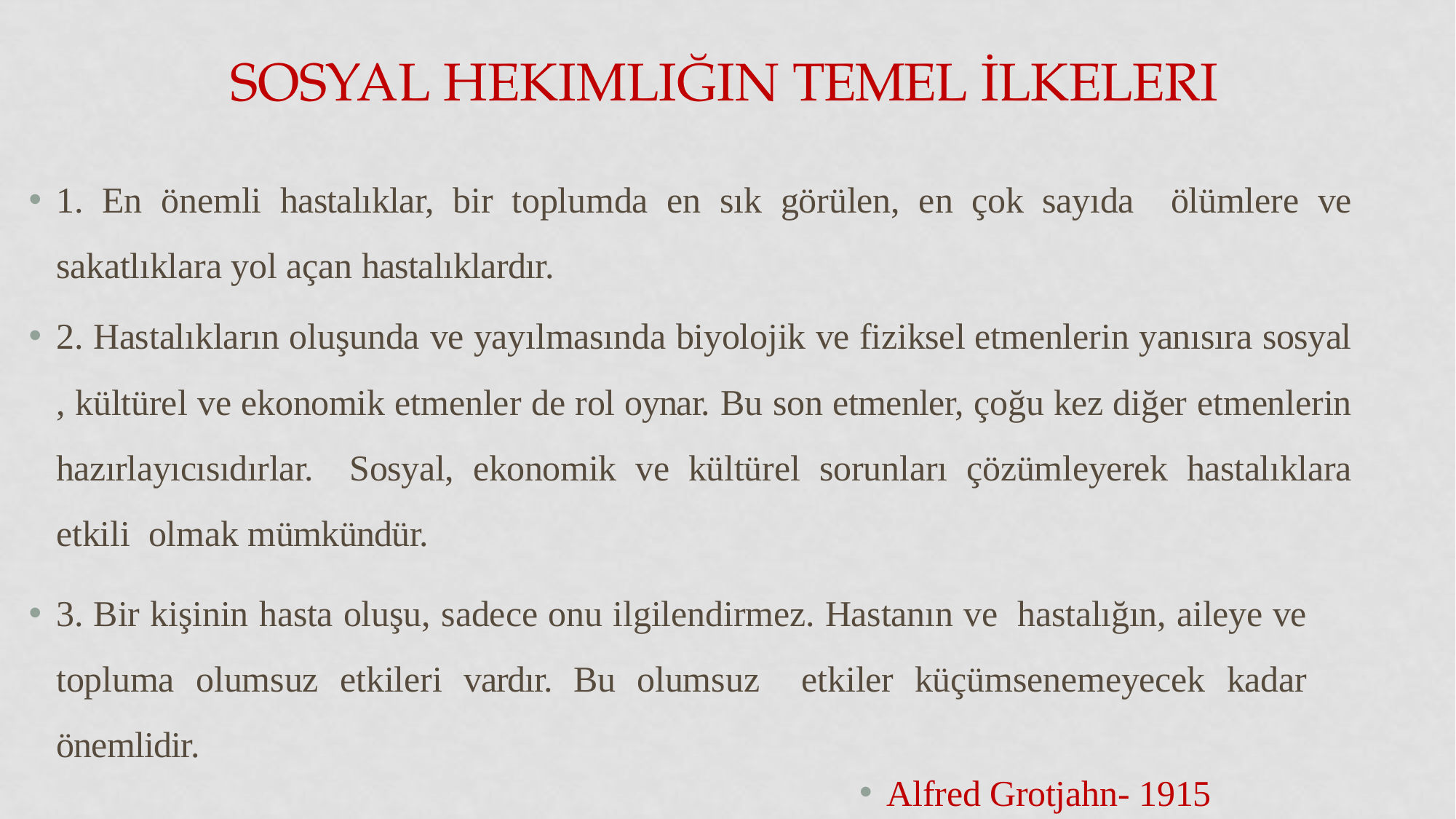

# Sosyal Hekimliğin Temel İlkeleri
1. En önemli hastalıklar, bir toplumda en sık görülen, en çok sayıda  ölümlere ve sakatlıklara yol açan hastalıklardır.
2. Hastalıkların oluşunda ve yayılmasında biyolojik ve fiziksel etmenlerin yanısıra sosyal , kültürel ve ekonomik etmenler de rol oynar. Bu son etmenler, çoğu kez diğer etmenlerin hazırlayıcısıdırlar.  Sosyal, ekonomik ve kültürel sorunları çözümleyerek hastalıklara etkili  olmak mümkündür.
3. Bir kişinin hasta oluşu, sadece onu ilgilendirmez. Hastanın ve  hastalığın, aileye ve topluma olumsuz etkileri vardır. Bu olumsuz  etkiler küçümsenemeyecek kadar önemlidir.
Alfred Grotjahn- 1915